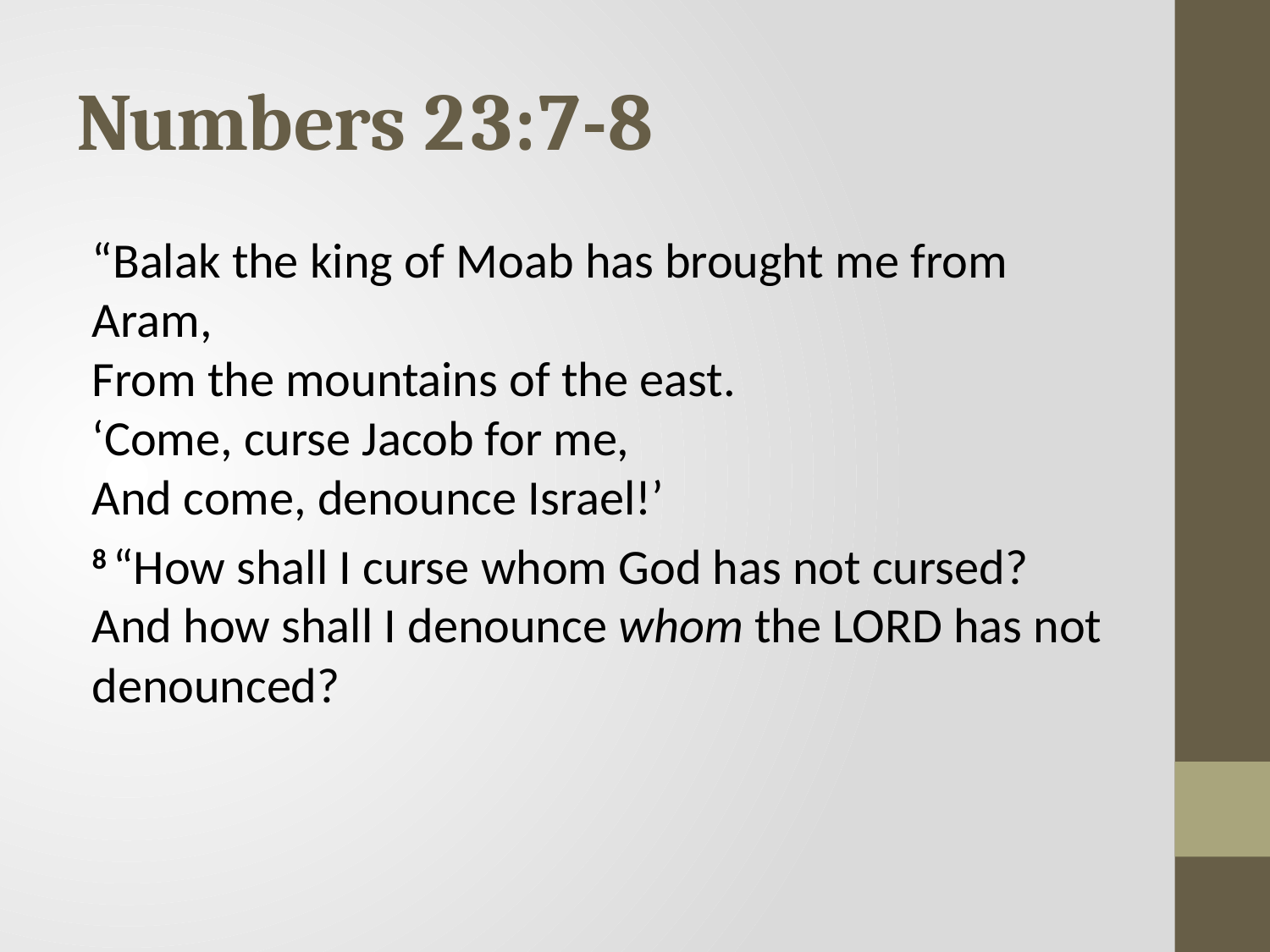

# Numbers 23:7-8
“Balak the king of Moab has brought me from Aram,
From the mountains of the east.
‘Come, curse Jacob for me,
And come, denounce Israel!’
8 “How shall I curse whom God has not cursed?
And how shall I denounce whom the Lord has not denounced?